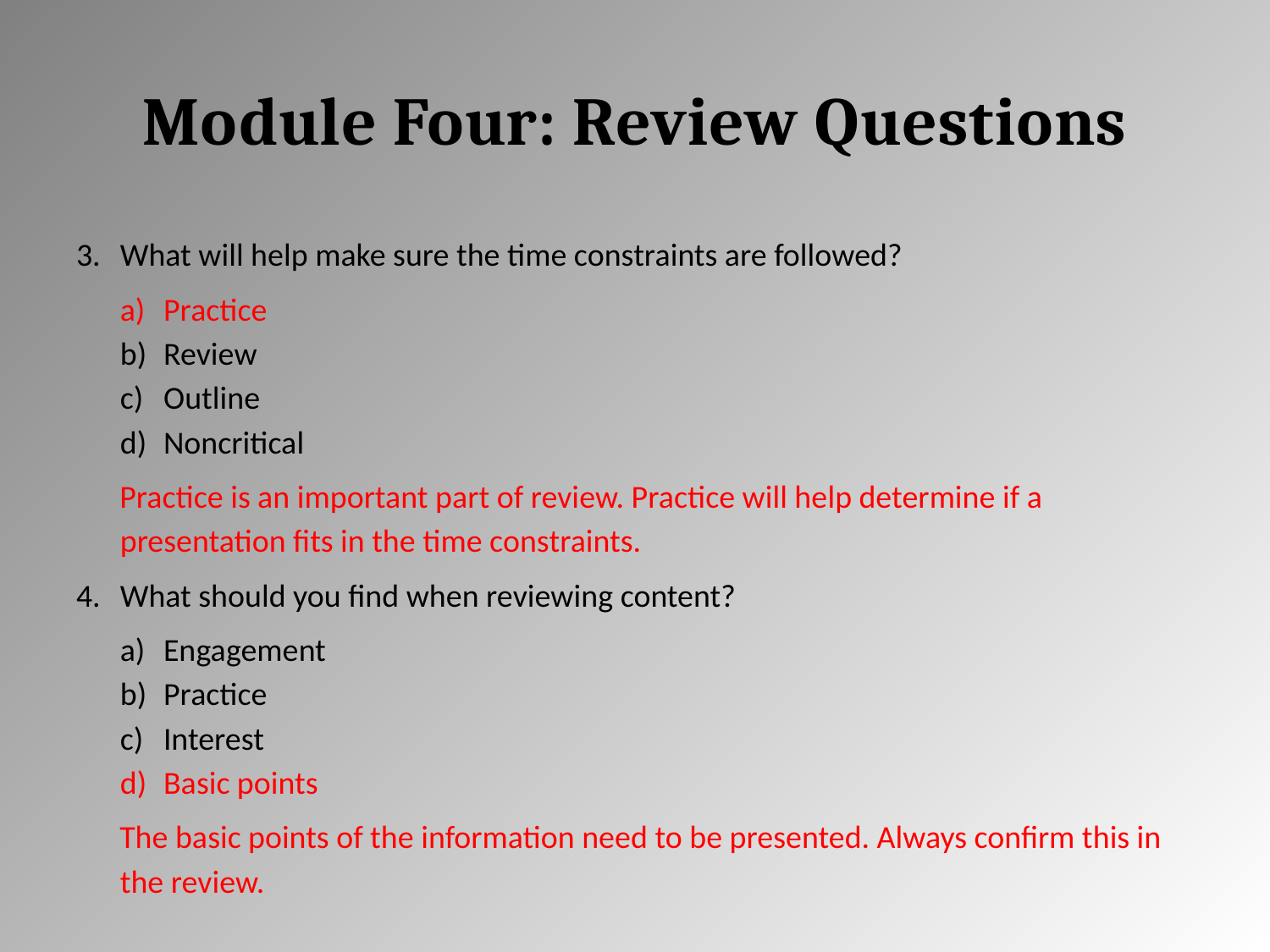

# Module Four: Review Questions
What will help make sure the time constraints are followed?
Practice
Review
Outline
Noncritical
Practice is an important part of review. Practice will help determine if a presentation fits in the time constraints.
What should you find when reviewing content?
Engagement
Practice
Interest
Basic points
The basic points of the information need to be presented. Always confirm this in the review.